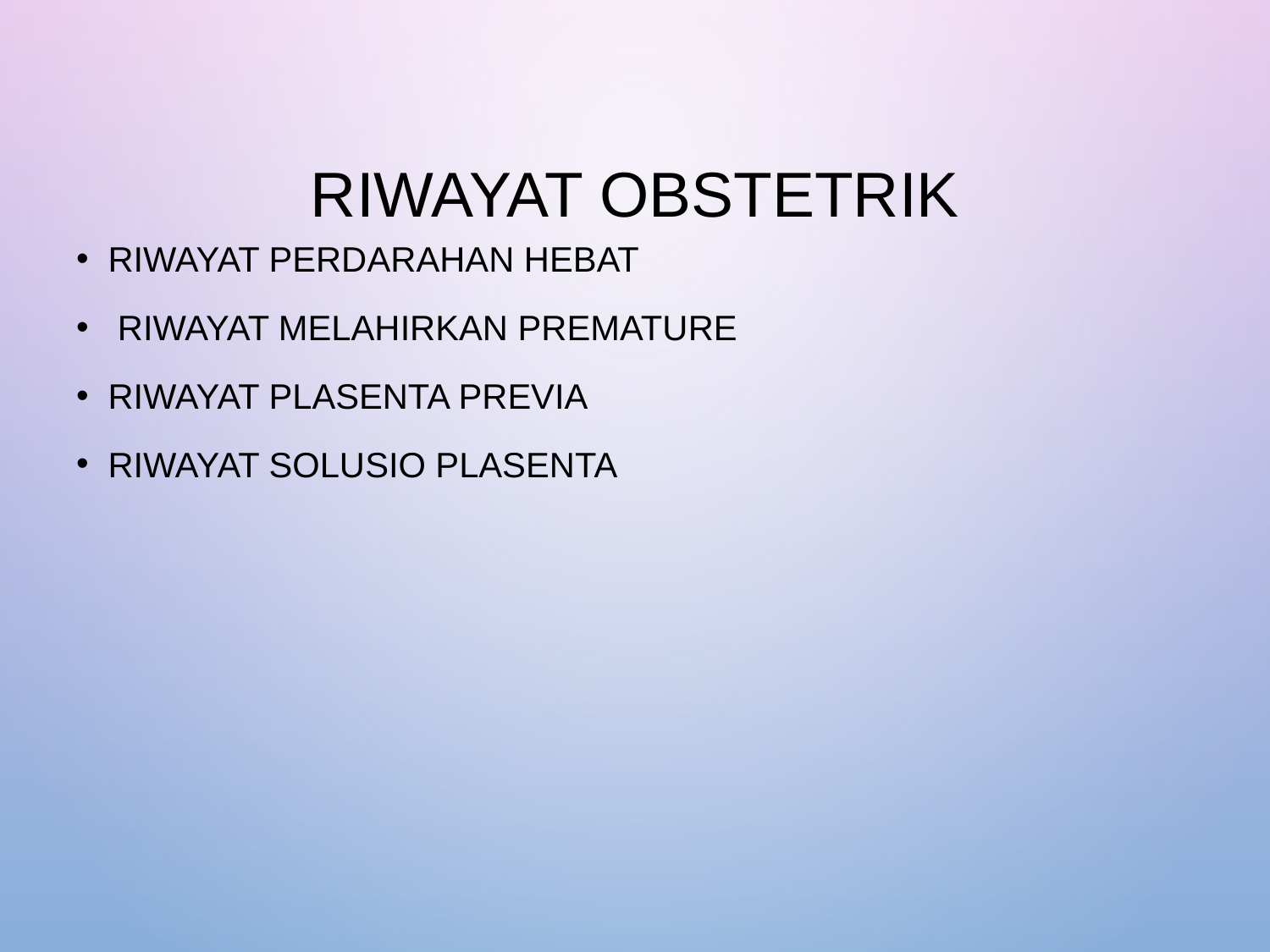

# Riwayat Obstetrik
Riwayat perdarahan hebat
 Riwayat melahirkan premature
Riwayat plasenta previa
Riwayat solusio plasenta